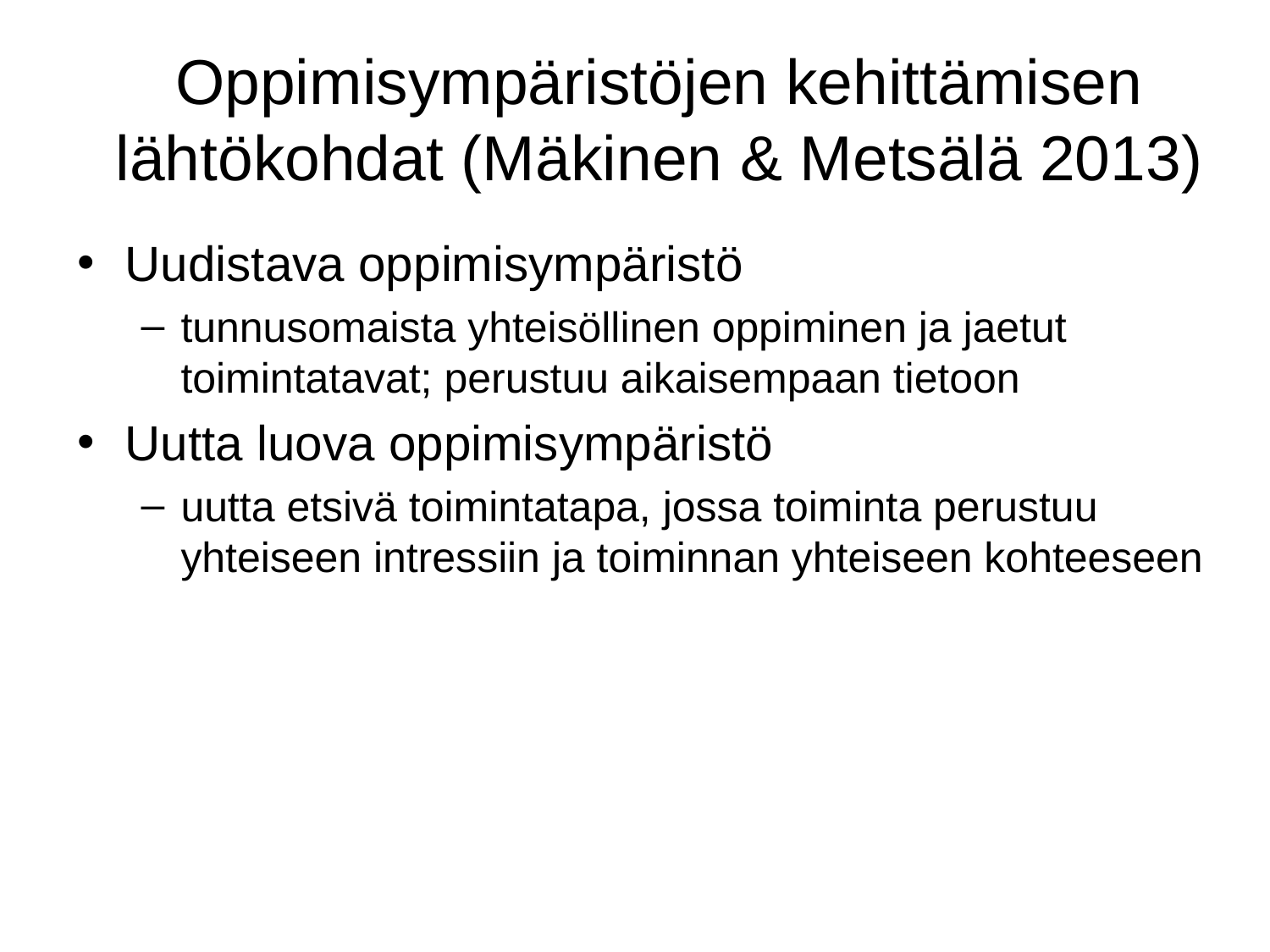

# Oppimisympäristöjen kehittämisen lähtökohdat (Mäkinen & Metsälä 2013)
Uudistava oppimisympäristö
tunnusomaista yhteisöllinen oppiminen ja jaetut toimintatavat; perustuu aikaisempaan tietoon
Uutta luova oppimisympäristö
uutta etsivä toimintatapa, jossa toiminta perustuu yhteiseen intressiin ja toiminnan yhteiseen kohteeseen